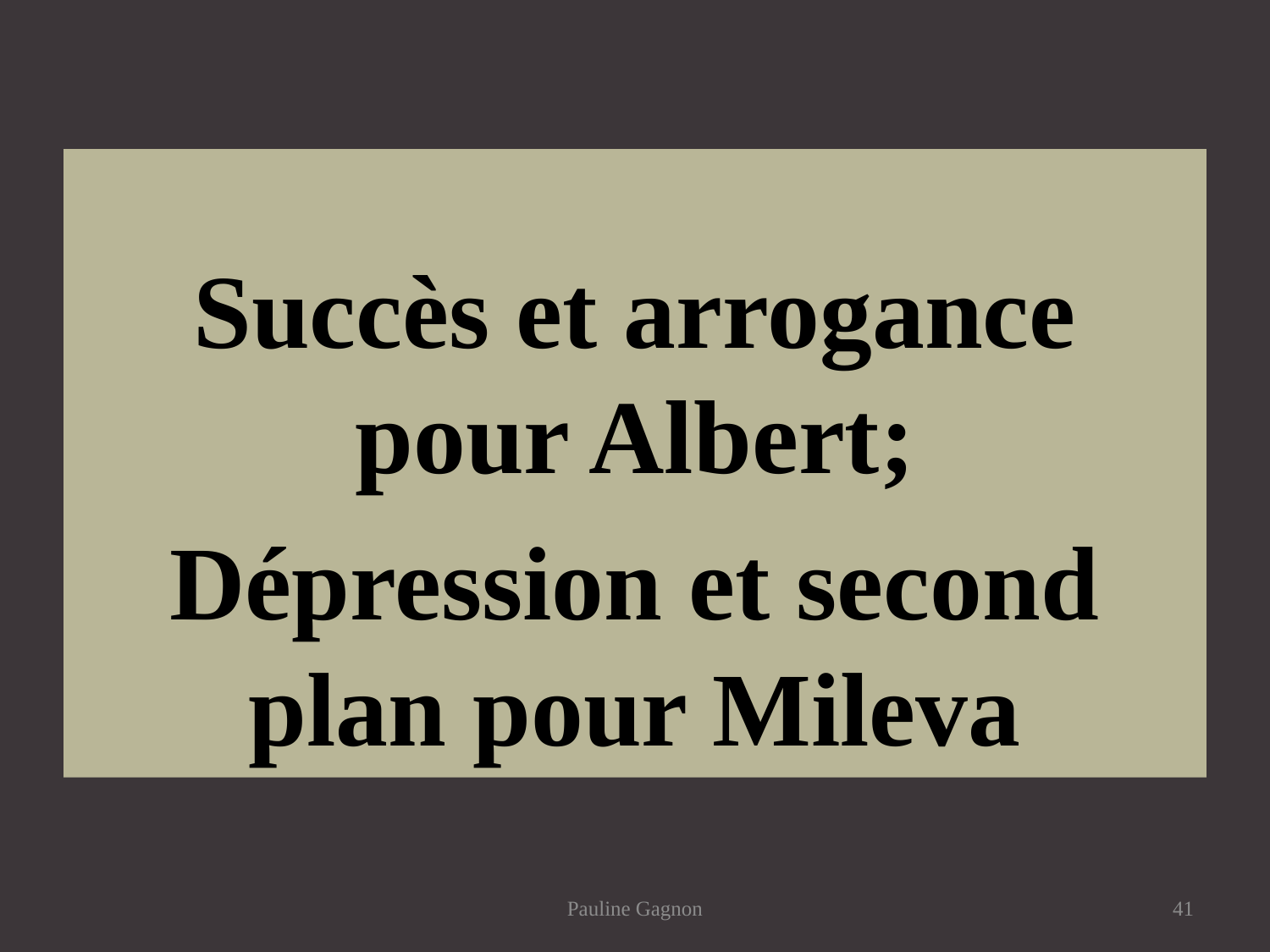

Succès et arrogance pour Albert;
Dépression et second plan pour Mileva
Pauline Gagnon
41